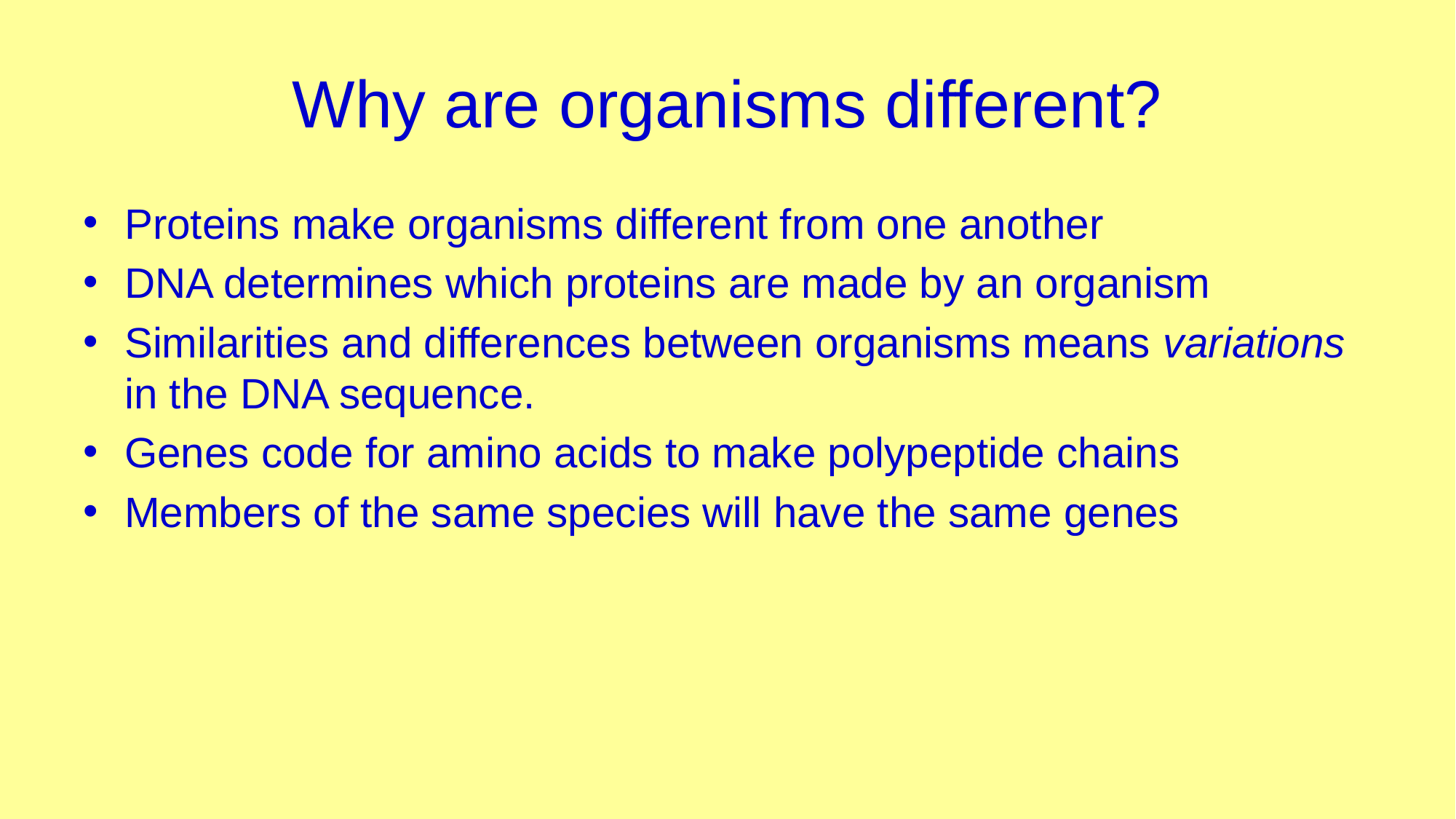

# Why are organisms different?
Proteins make organisms different from one another
DNA determines which proteins are made by an organism
Similarities and differences between organisms means variations in the DNA sequence.
Genes code for amino acids to make polypeptide chains
Members of the same species will have the same genes